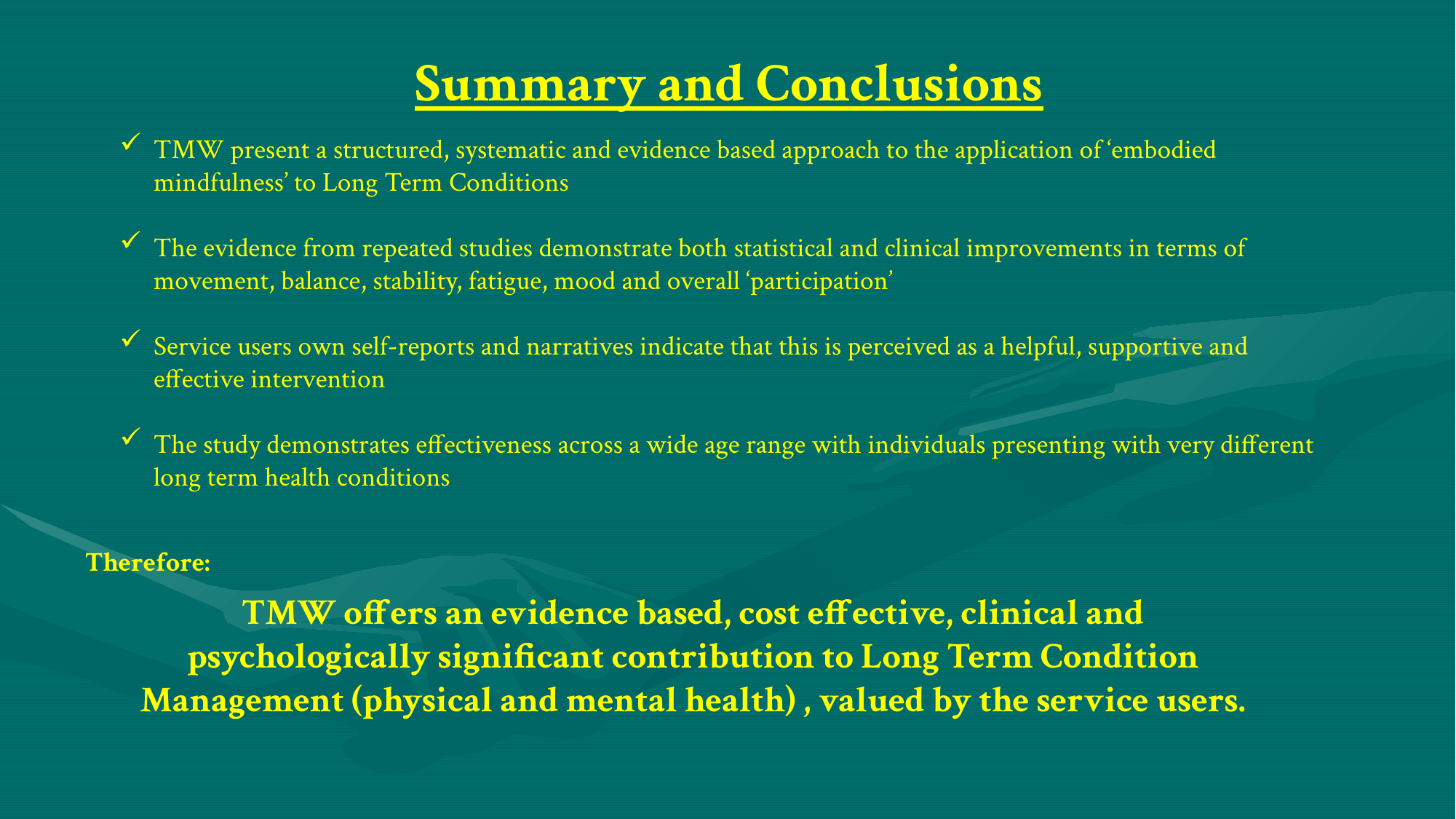

# Summary and Conclusions
TMW present a structured, systematic and evidence based approach to the application of ‘embodied mindfulness’ to Long Term Conditions

The evidence from repeated studies demonstrate both statistical and clinical improvements in terms of movement, balance, stability, fatigue, mood and overall ‘participation’

Service users own self-reports and narratives indicate that this is perceived as a helpful, supportive and effective intervention

The study demonstrates effectiveness across a wide age range with individuals presenting with very different long term health conditions
Therefore:
TMW offers an evidence based, cost effective, clinical and psychologically significant contribution to Long Term Condition Management (physical and mental health) , valued by the service users.